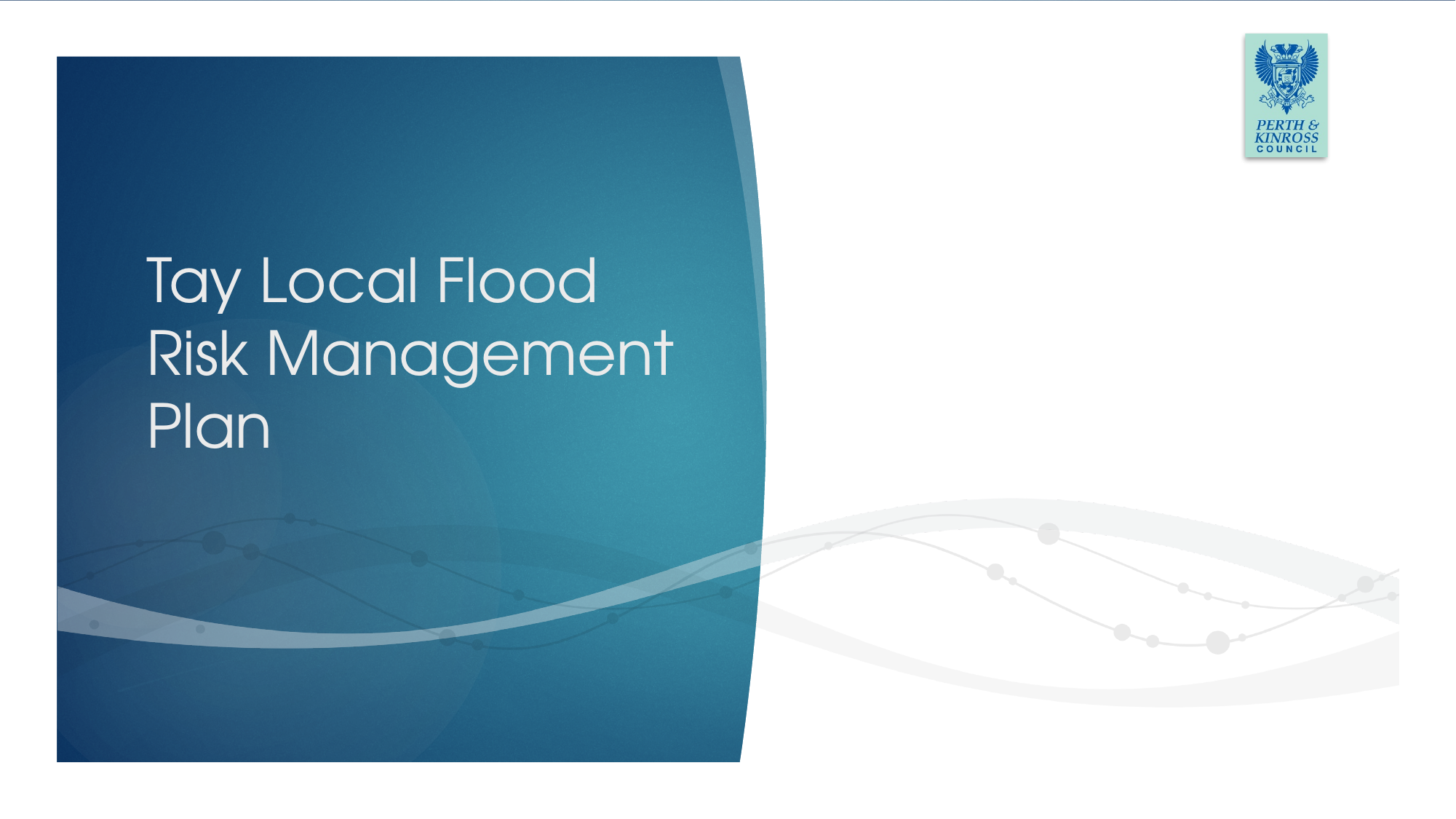

# Tay Local Flood Risk Management Plan